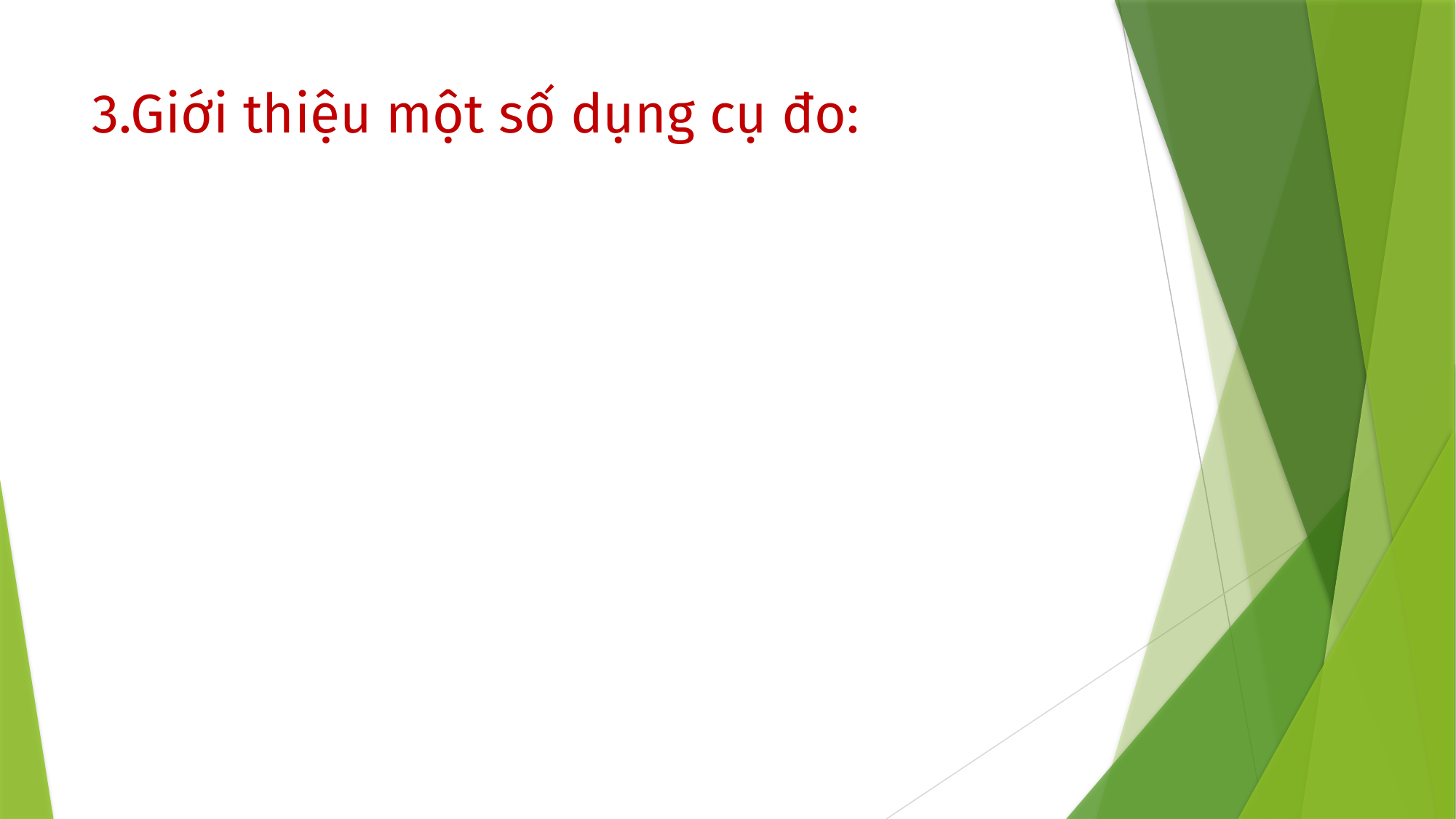

# 3.Giới thiệu một số dụng cụ đo: